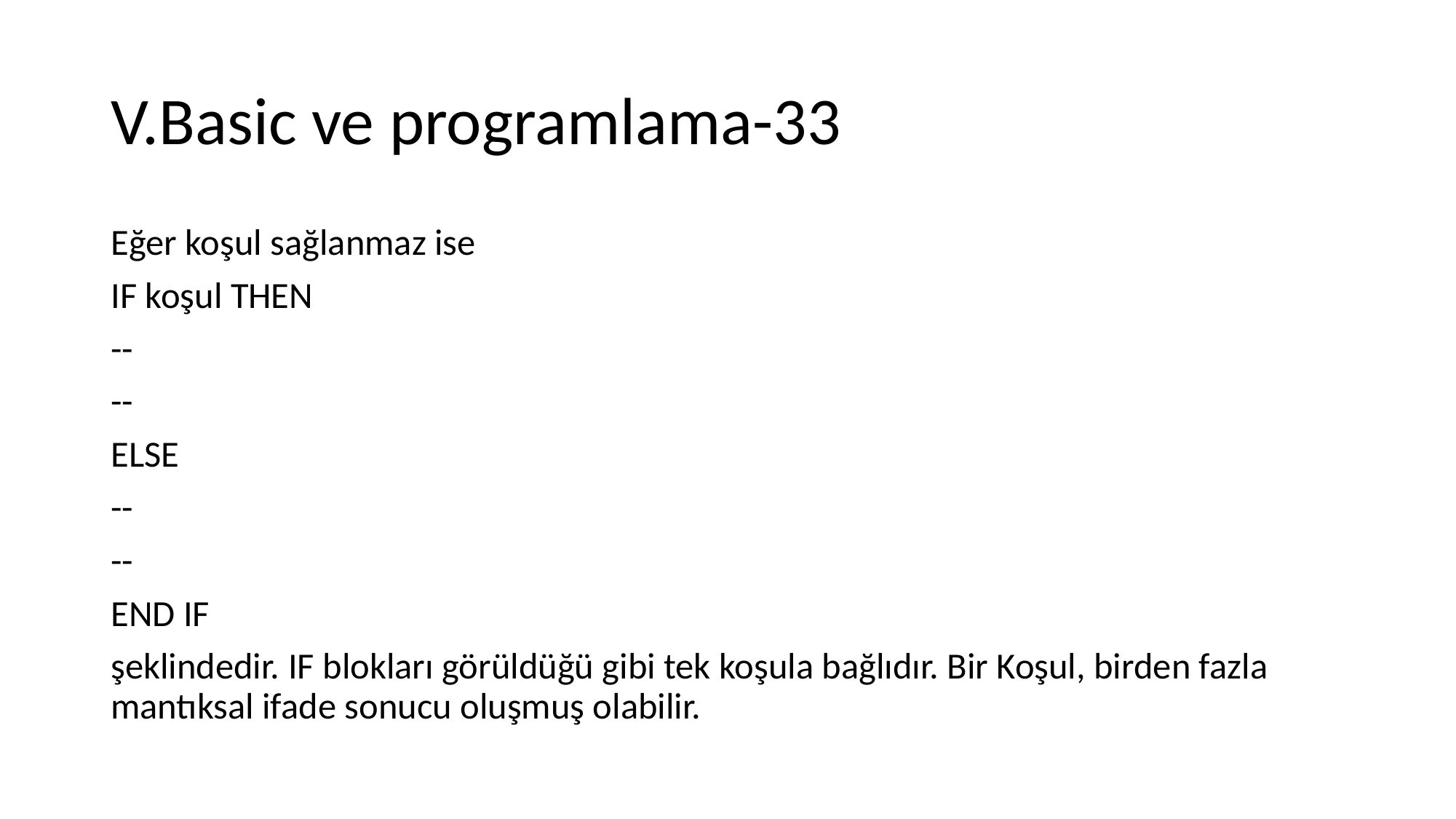

# V.Basic ve programlama-33
Eğer koşul sağlanmaz ise
IF koşul THEN
--
--
ELSE
--
--
END IF
şeklindedir. IF blokları görüldüğü gibi tek koşula bağlıdır. Bir Koşul, birden fazla mantıksal ifade sonucu oluşmuş olabilir.